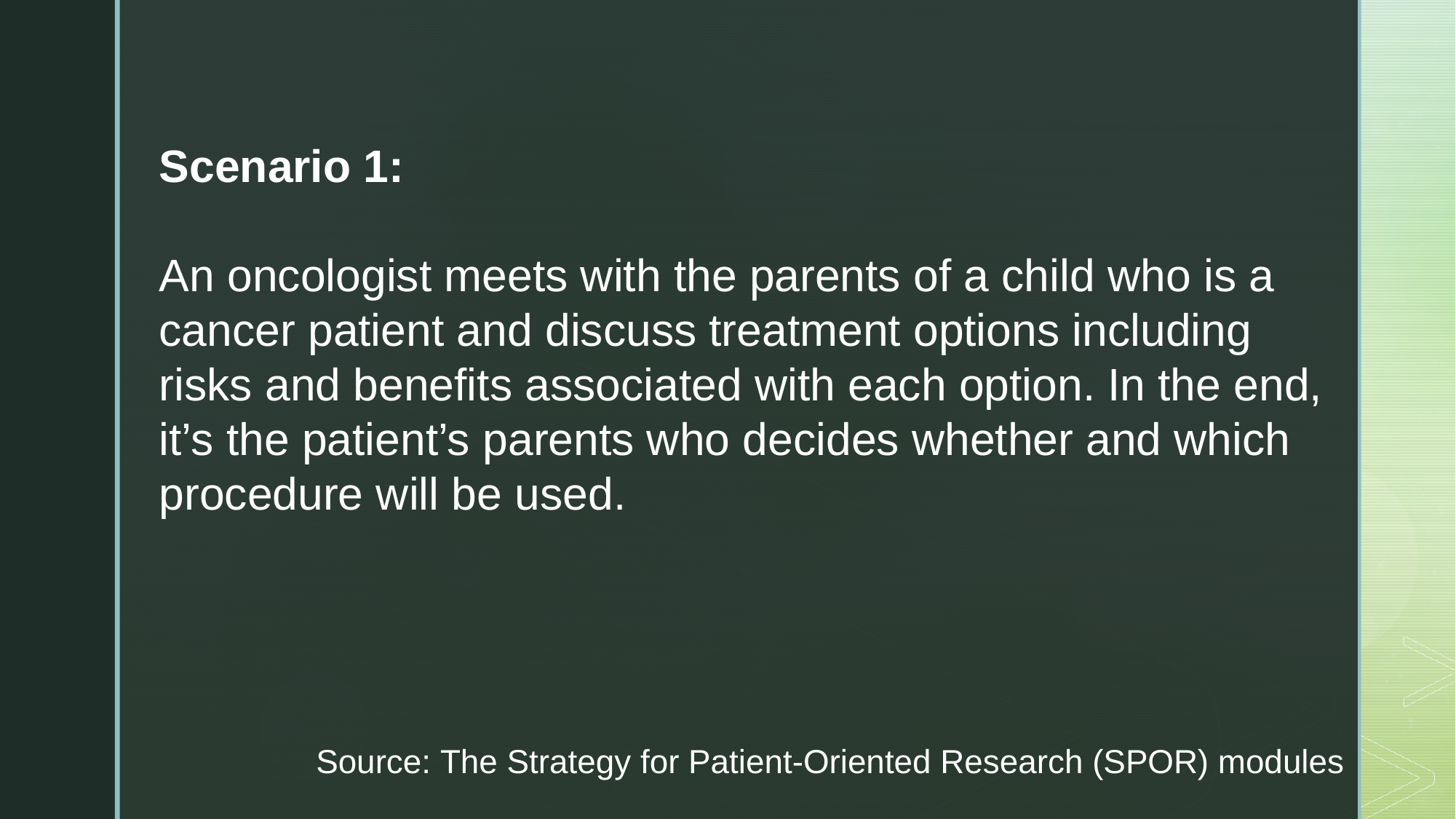

Scenario 1:

An oncologist meets with the parents of a child who is a cancer patient and discuss treatment options including risks and benefits associated with each option. In the end, it’s the patient’s parents who decides whether and which procedure will be used.

Source: The Strategy for Patient-Oriented Research (SPOR) modules